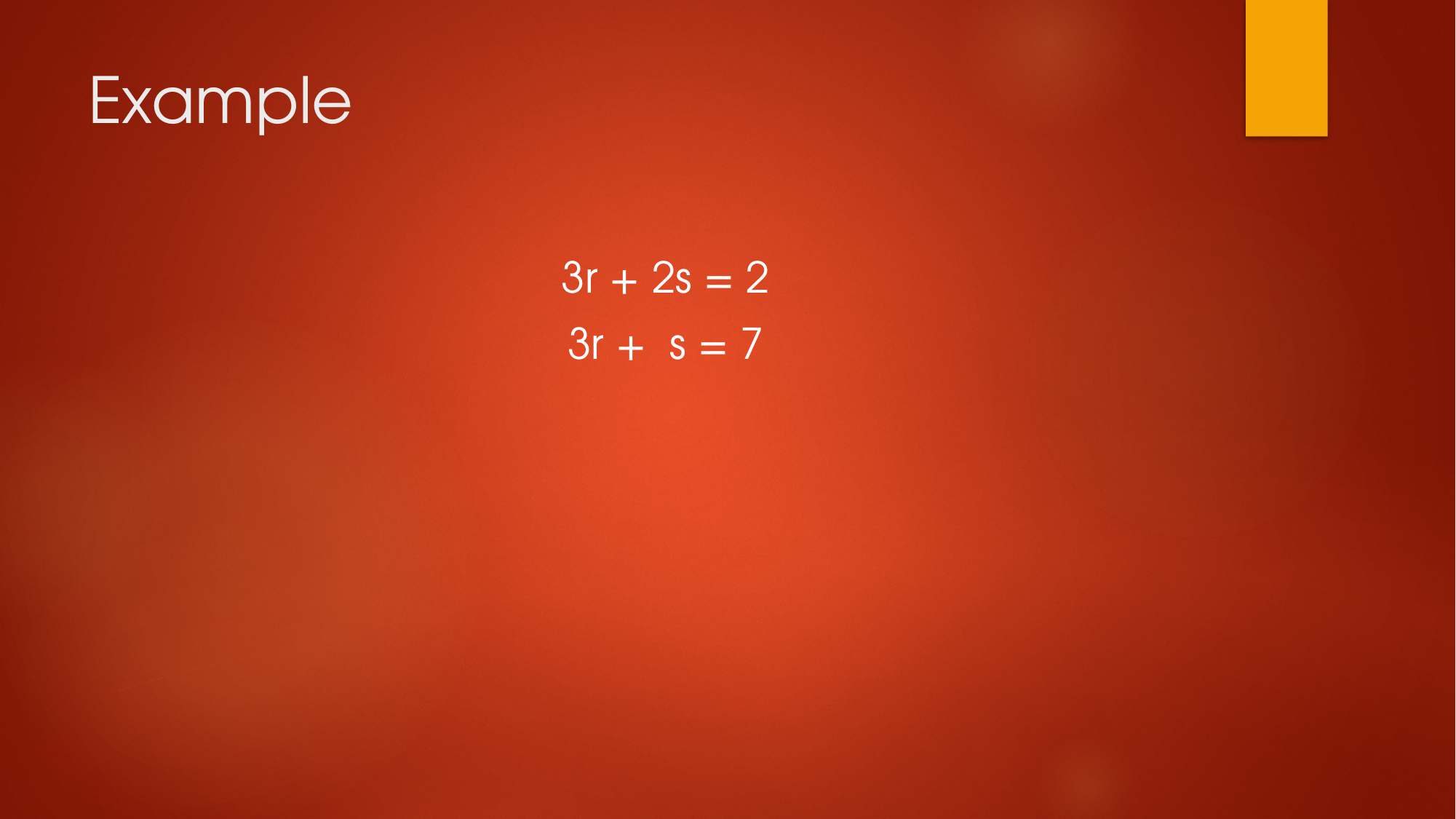

# Example
3r + 2s = 2
3r +  s = 7